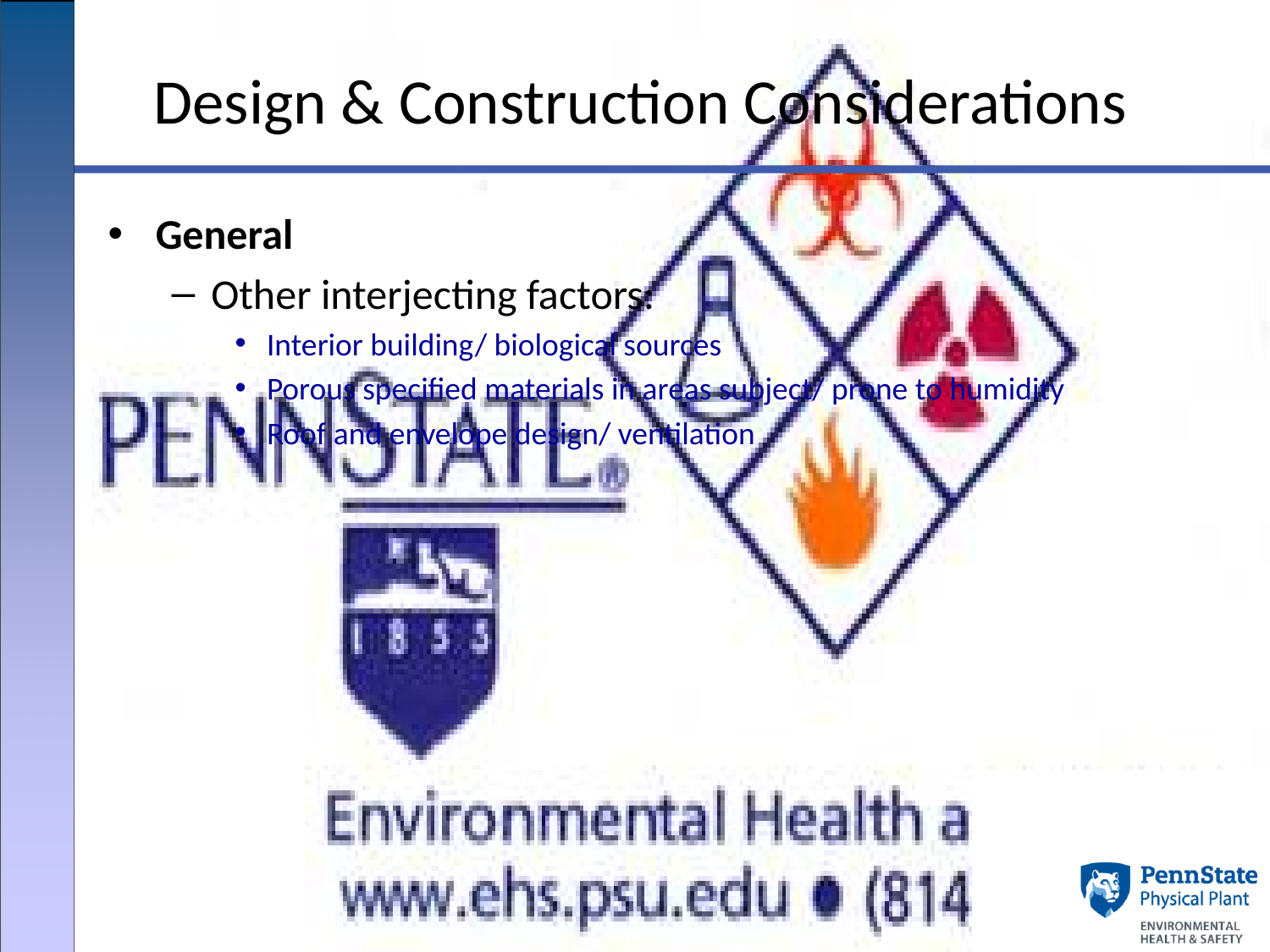

# Design & Construction Considerations
General
Other interjecting factors:
Interior building/ biological sources
Porous specified materials in areas subject/ prone to humidity
Roof and envelope design/ ventilation